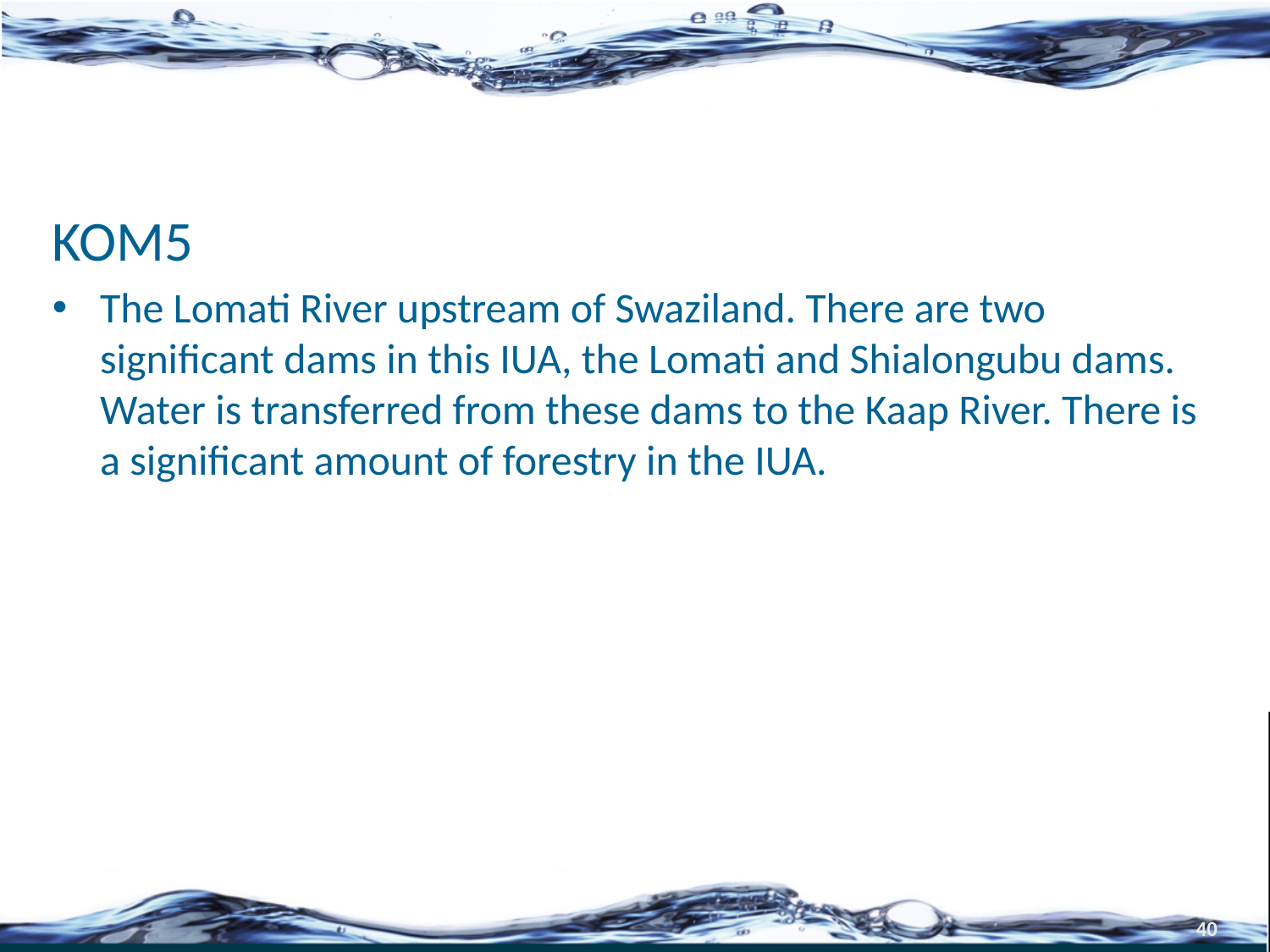

#
KOM5
The Lomati River upstream of Swaziland. There are two significant dams in this IUA, the Lomati and Shialongubu dams. Water is transferred from these dams to the Kaap River. There is a significant amount of forestry in the IUA.

40